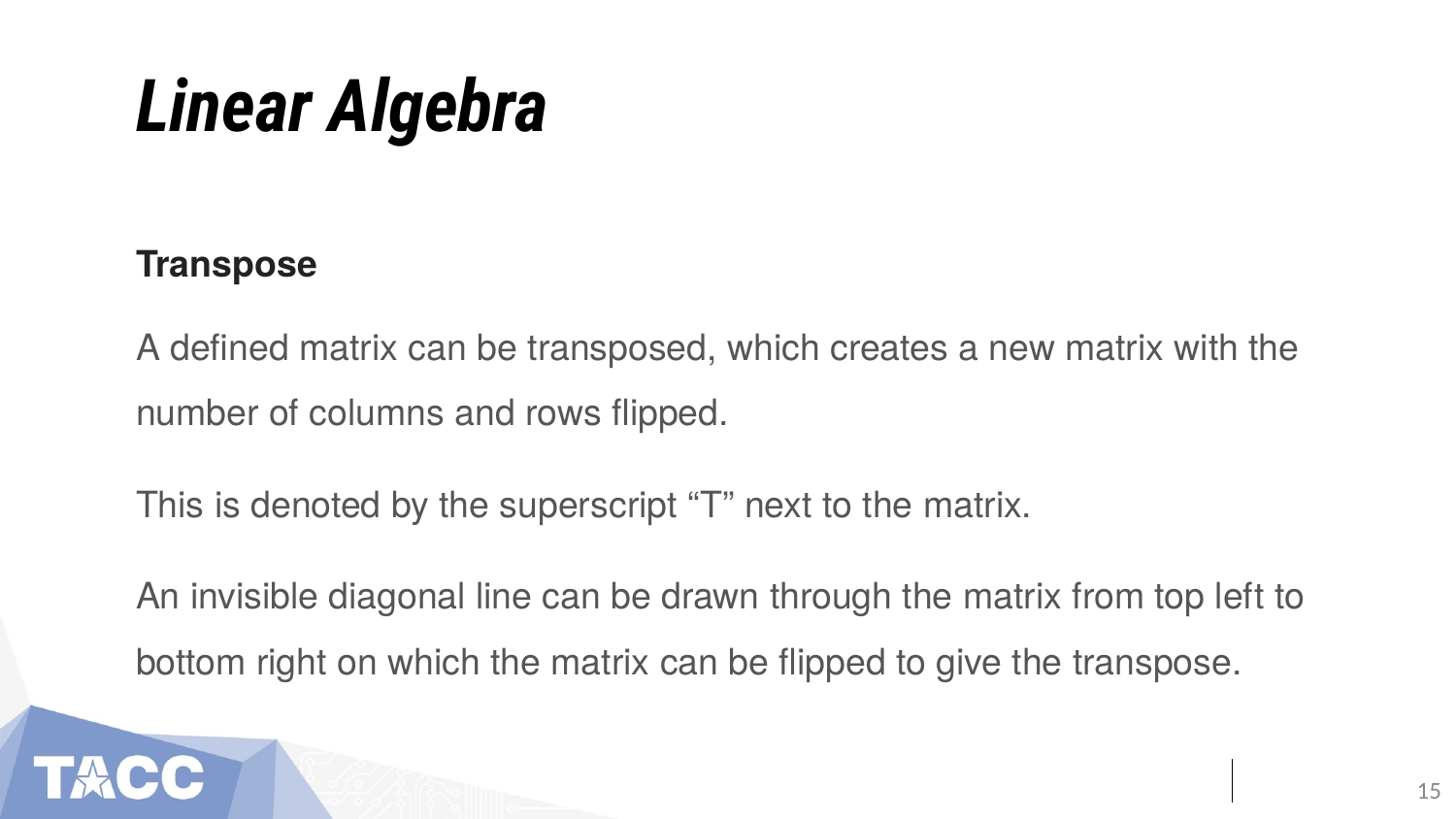

# Linear Algebra
Transpose
A defined matrix can be transposed, which creates a new matrix with the number of columns and rows flipped.
This is denoted by the superscript “T” next to the matrix.
An invisible diagonal line can be drawn through the matrix from top left to bottom right on which the matrix can be flipped to give the transpose.
15